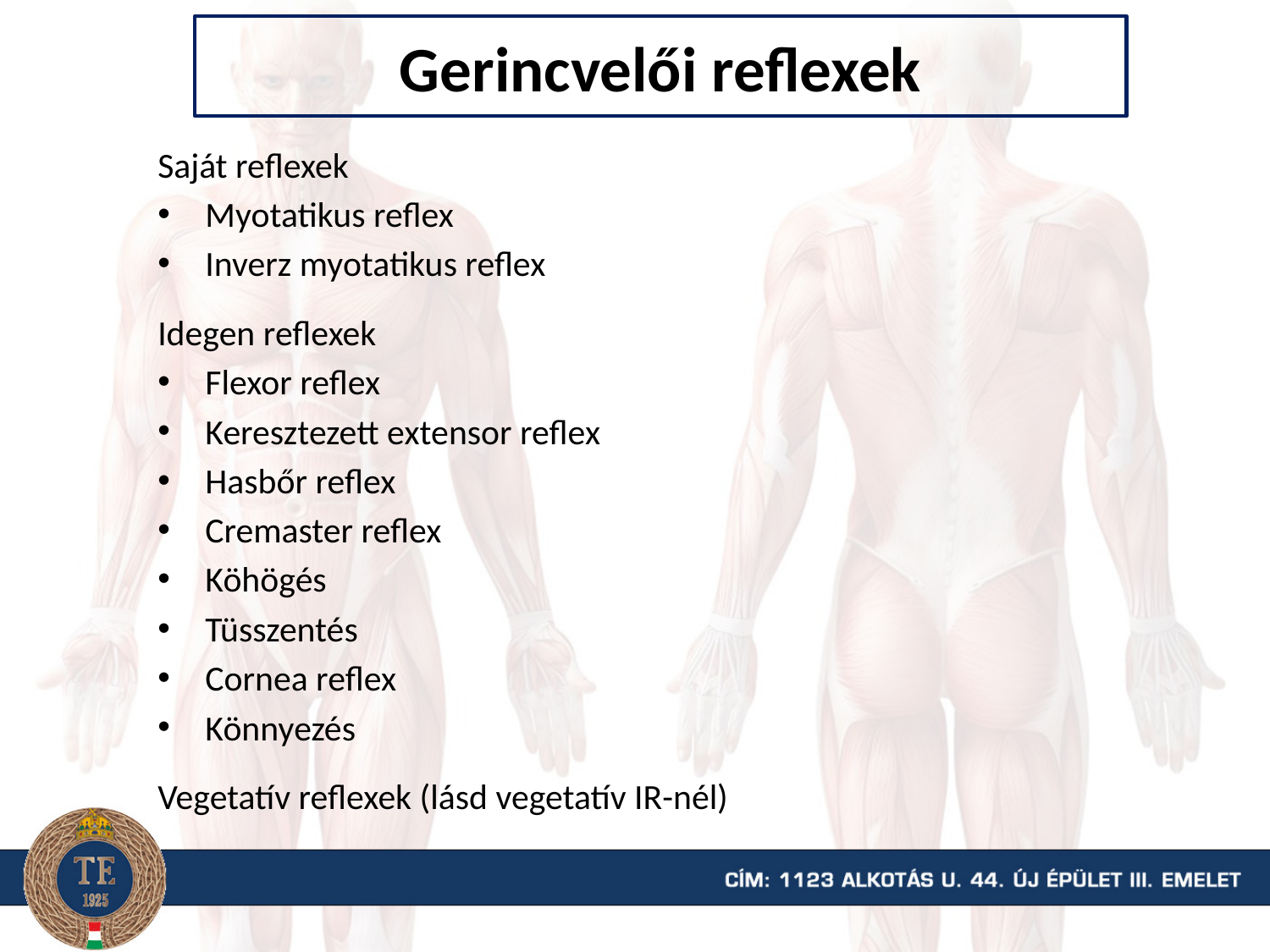

# Gerincvelői reflexek
Saját reflexek
Myotatikus reflex
Inverz myotatikus reflex

Idegen reflexek
Flexor reflex
Keresztezett extensor reflex
Hasbőr reflex
Cremaster reflex
Köhögés
Tüsszentés
Cornea reflex
Könnyezés

Vegetatív reflexek (lásd vegetatív IR-nél)